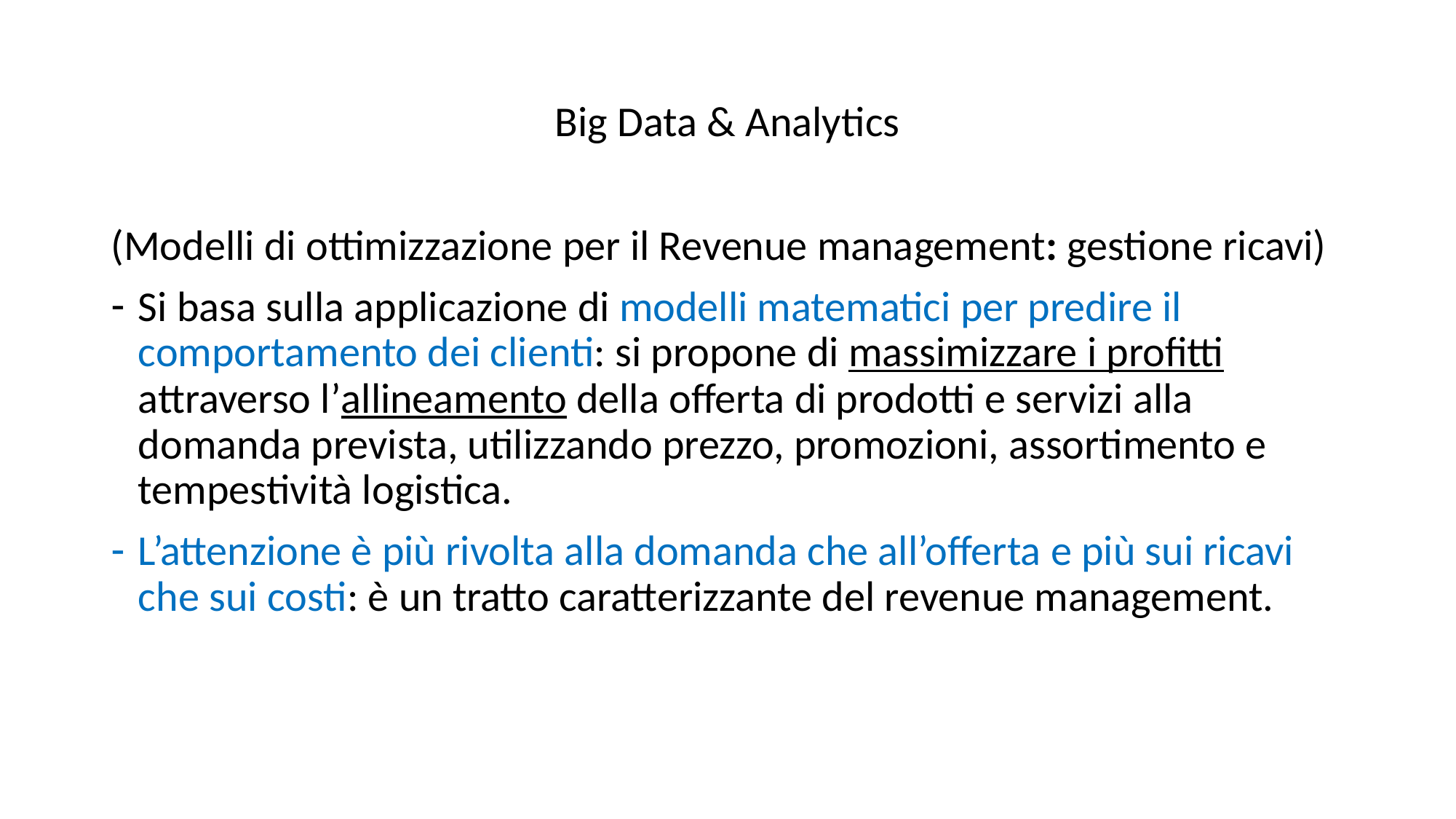

# Big Data & Analytics
(Modelli di ottimizzazione per il Revenue management: gestione ricavi)
Si basa sulla applicazione di modelli matematici per predire il comportamento dei clienti: si propone di massimizzare i profitti attraverso l’allineamento della offerta di prodotti e servizi alla domanda prevista, utilizzando prezzo, promozioni, assortimento e tempestività logistica.
L’attenzione è più rivolta alla domanda che all’offerta e più sui ricavi che sui costi: è un tratto caratterizzante del revenue management.